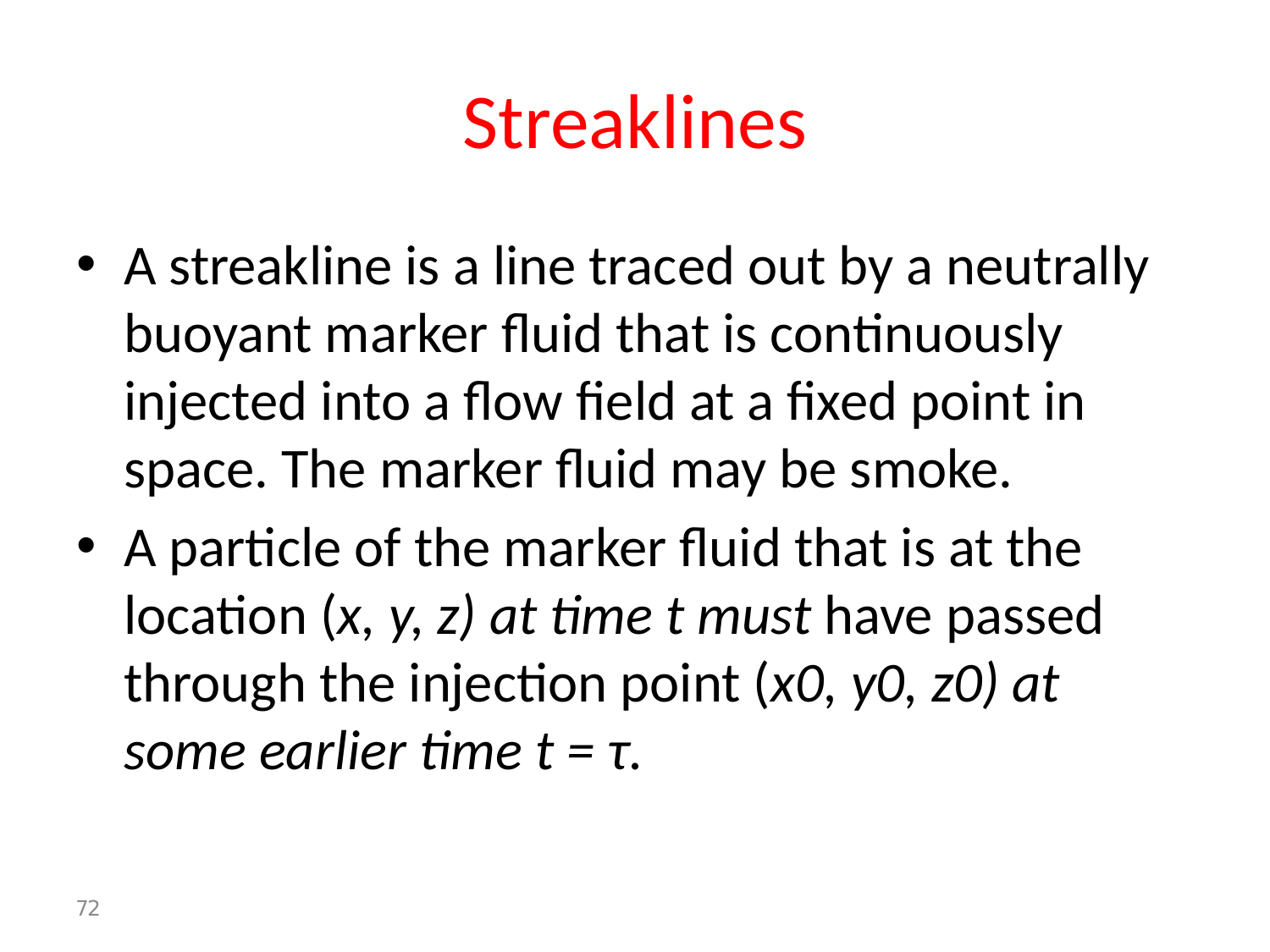

# Streaklines
A streakline is a line traced out by a neutrally buoyant marker fluid that is continuously injected into a flow field at a fixed point in space. The marker fluid may be smoke.
A particle of the marker fluid that is at the location (x, y, z) at time t must have passed through the injection point (x0, y0, z0) at some earlier time t = τ.
72